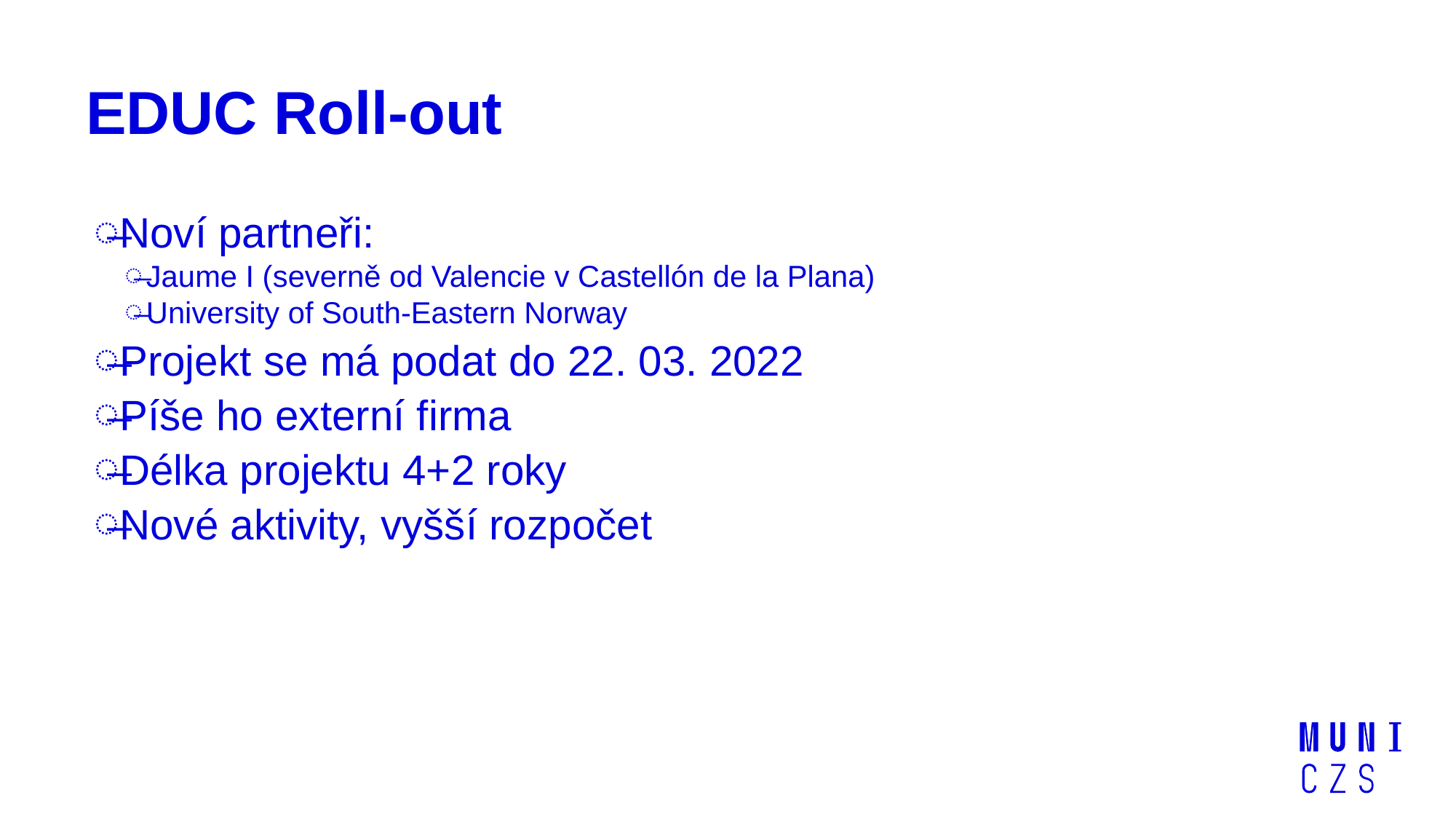

# EDUC Roll-out
Noví partneři:
Jaume I (severně od Valencie v Castellón de la Plana)
University of South-Eastern Norway
Projekt se má podat do 22. 03. 2022
Píše ho externí firma
Délka projektu 4+2 roky
Nové aktivity, vyšší rozpočet